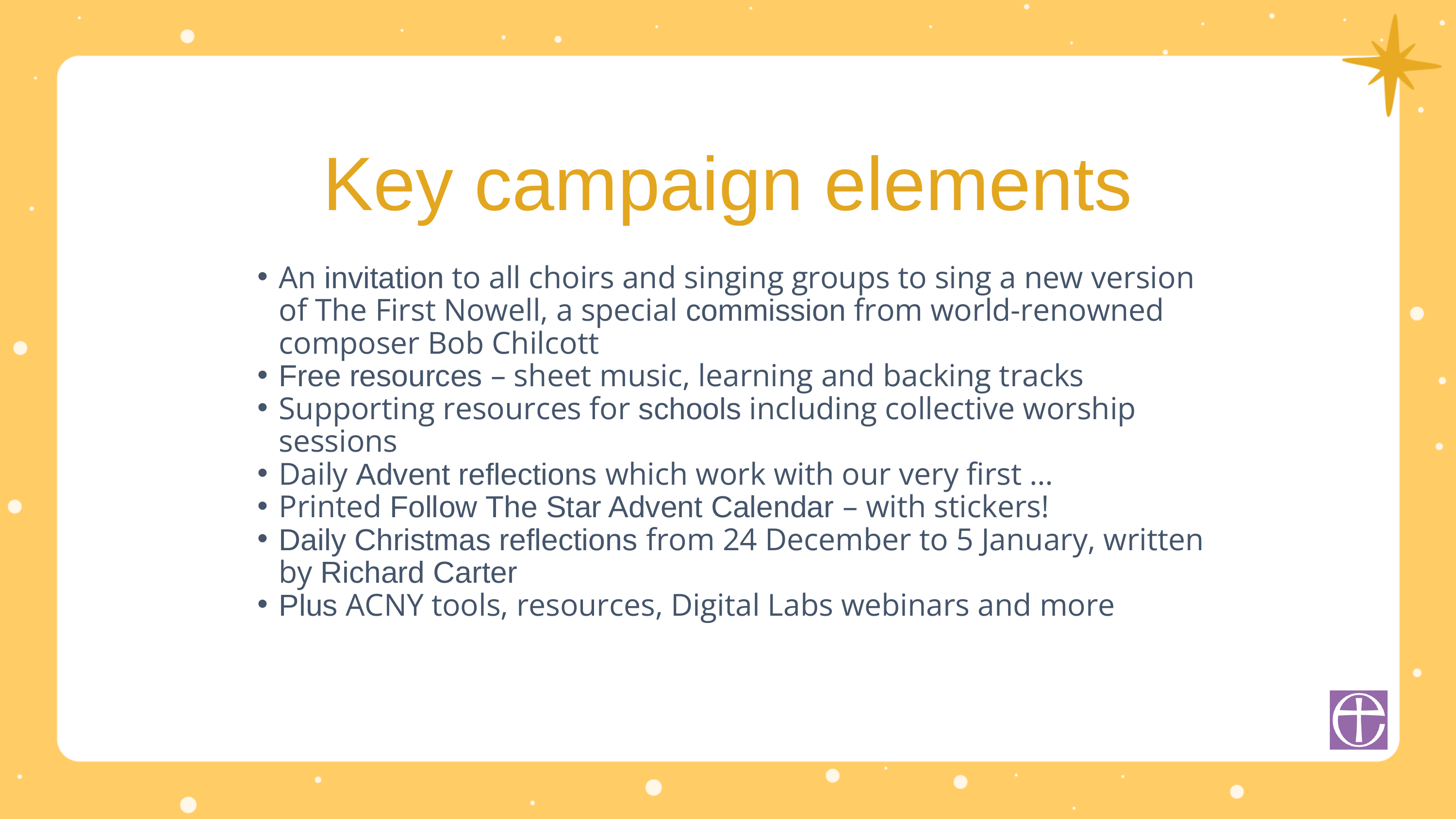

Key campaign elements
An invitation to all choirs and singing groups to sing a new version of The First Nowell, a special commission from world-renowned composer Bob Chilcott
Free resources – sheet music, learning and backing tracks
Supporting resources for schools including collective worship sessions
Daily Advent reflections which work with our very first …
Printed Follow The Star Advent Calendar – with stickers!
Daily Christmas reflections from 24 December to 5 January, written by Richard Carter
Plus ACNY tools, resources, Digital Labs webinars and more